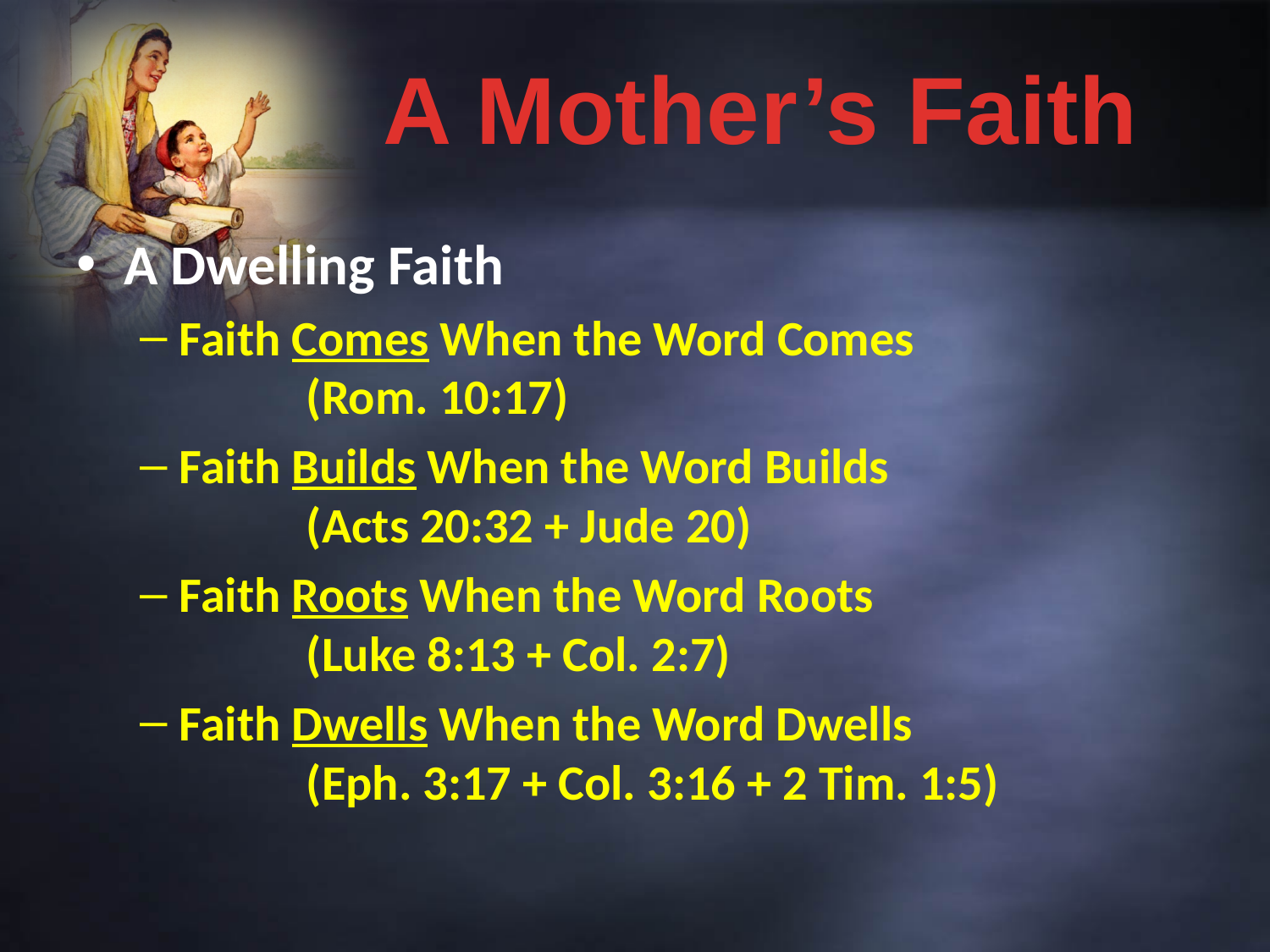

A Dwelling Faith
Faith Comes When the Word Comes
	(Rom. 10:17)
Faith Builds When the Word Builds
	(Acts 20:32 + Jude 20)
Faith Roots When the Word Roots
	(Luke 8:13 + Col. 2:7)
Faith Dwells When the Word Dwells
	(Eph. 3:17 + Col. 3:16 + 2 Tim. 1:5)